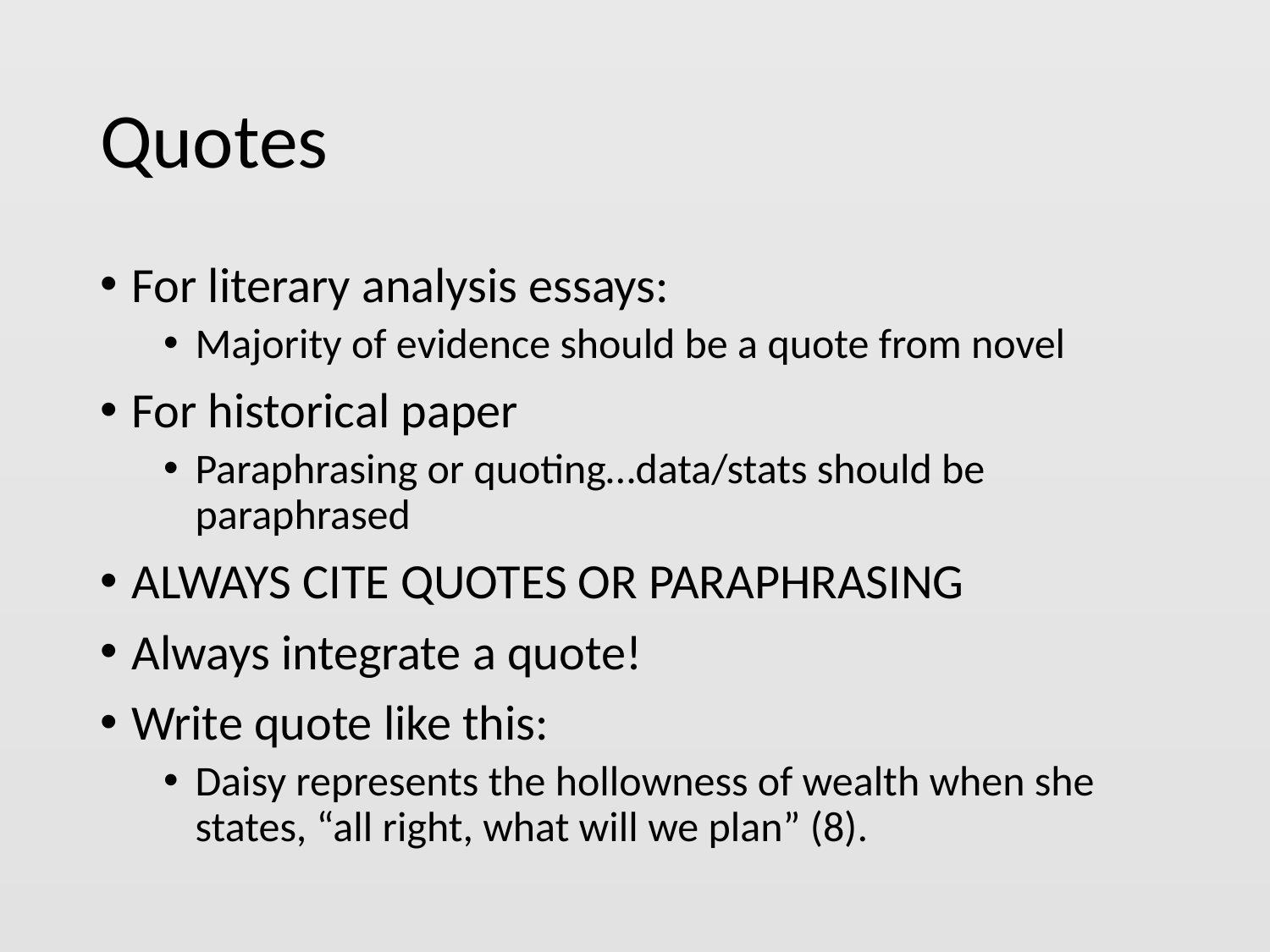

# Quotes
For literary analysis essays:
Majority of evidence should be a quote from novel
For historical paper
Paraphrasing or quoting…data/stats should be paraphrased
ALWAYS CITE QUOTES OR PARAPHRASING
Always integrate a quote!
Write quote like this:
Daisy represents the hollowness of wealth when she states, “all right, what will we plan” (8).